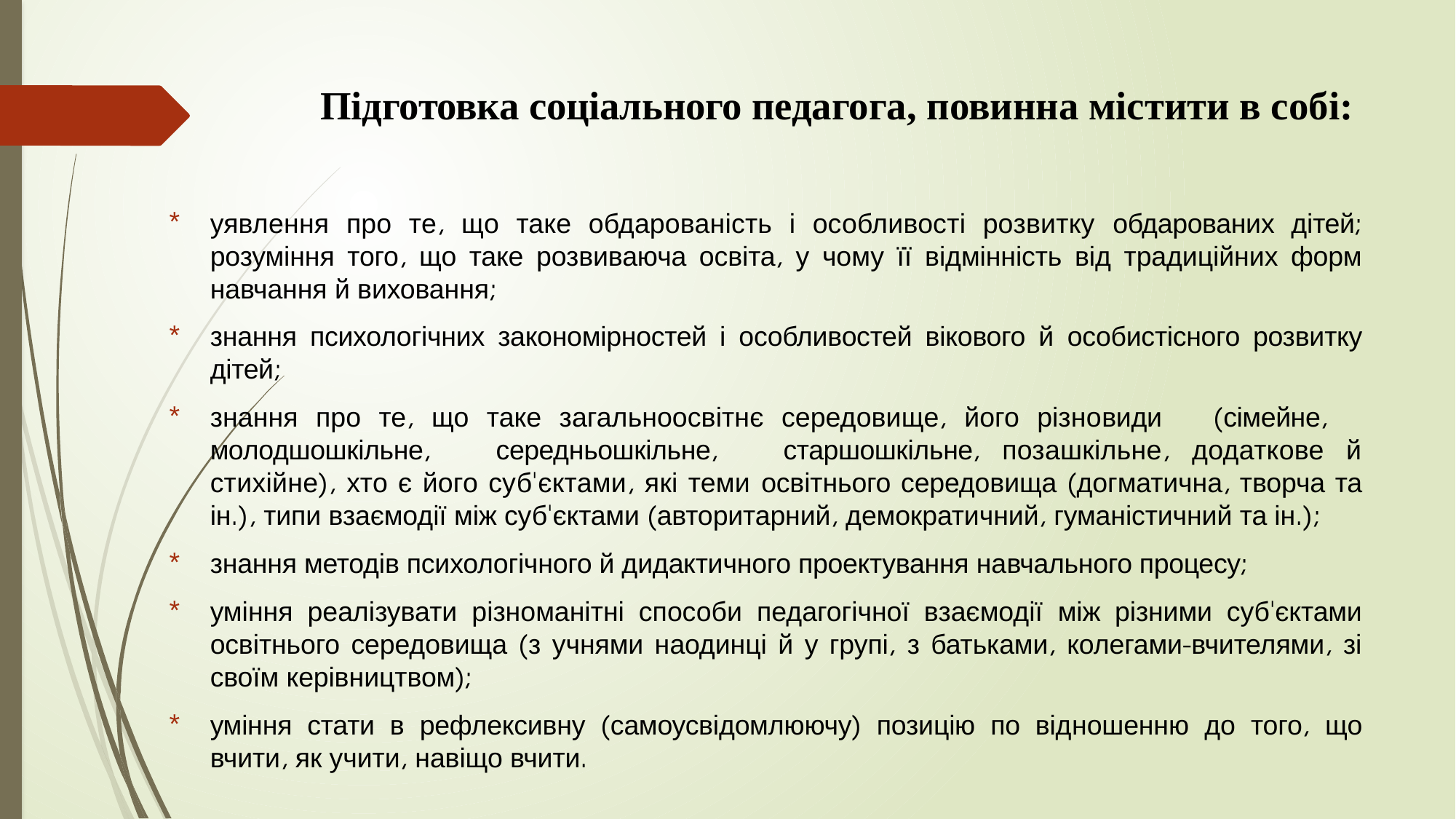

# Підготовка соціального педагога, повинна містити в собі:
уявлення про те, що таке обдарованість і особливості розвитку обдарованих дітей; розуміння того, що таке розвиваюча освіта, у чому її відмінність від традиційних форм навчання й виховання;
знання психологічних закономірностей і особливостей вікового й особистісного розвитку дітей;
знання про те, що таке загальноосвітнє середовище, його різновиди   (сімейне,   молодшошкільне,   середньошкільне,   старшошкільне, позашкільне, додаткове й стихійне), хто є його суб'єктами, які теми освітнього середовища (догматична, творча та ін.), типи взаємодії між суб'єктами (авторитарний, демократичний, гуманістичний та ін.);
знання методів психологічного й дидактичного проектування навчального процесу;
уміння реалізувати різноманітні способи педагогічної взаємодії між різними суб'єктами освітнього середовища (з учнями наодинці й у групі, з батьками, колегами-вчителями, зі своїм керівництвом);
уміння стати в рефлексивну (самоусвідомлюючу) позицію по відношенню до того, що вчити, як учити, навіщо вчити.